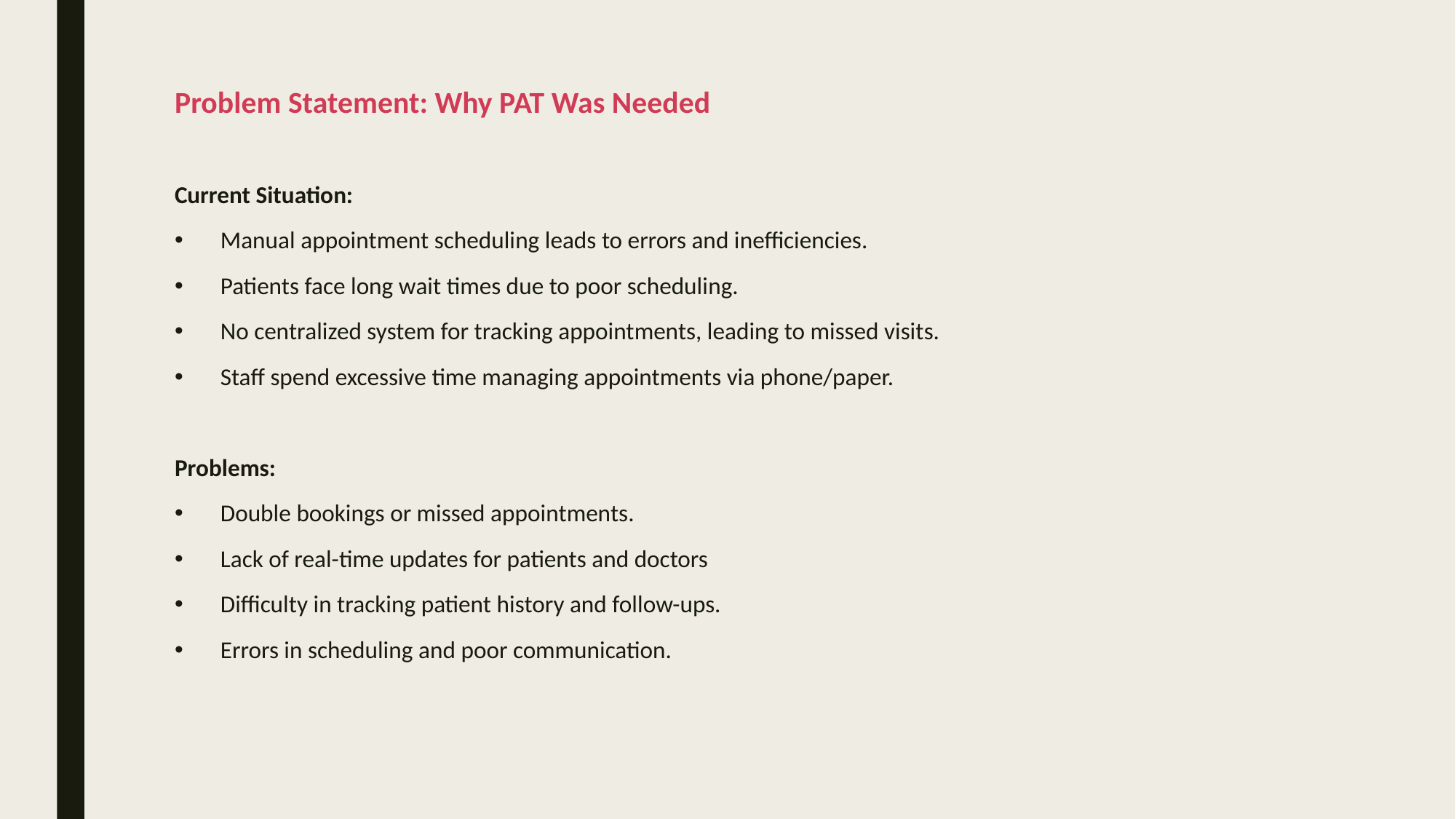

# Problem Statement: Why PAT Was Needed
Current Situation:
Manual appointment scheduling leads to errors and inefficiencies.
Patients face long wait times due to poor scheduling.
No centralized system for tracking appointments, leading to missed visits.
Staff spend excessive time managing appointments via phone/paper.

Problems:
Double bookings or missed appointments.
Lack of real-time updates for patients and doctors
Difficulty in tracking patient history and follow-ups.
Errors in scheduling and poor communication.